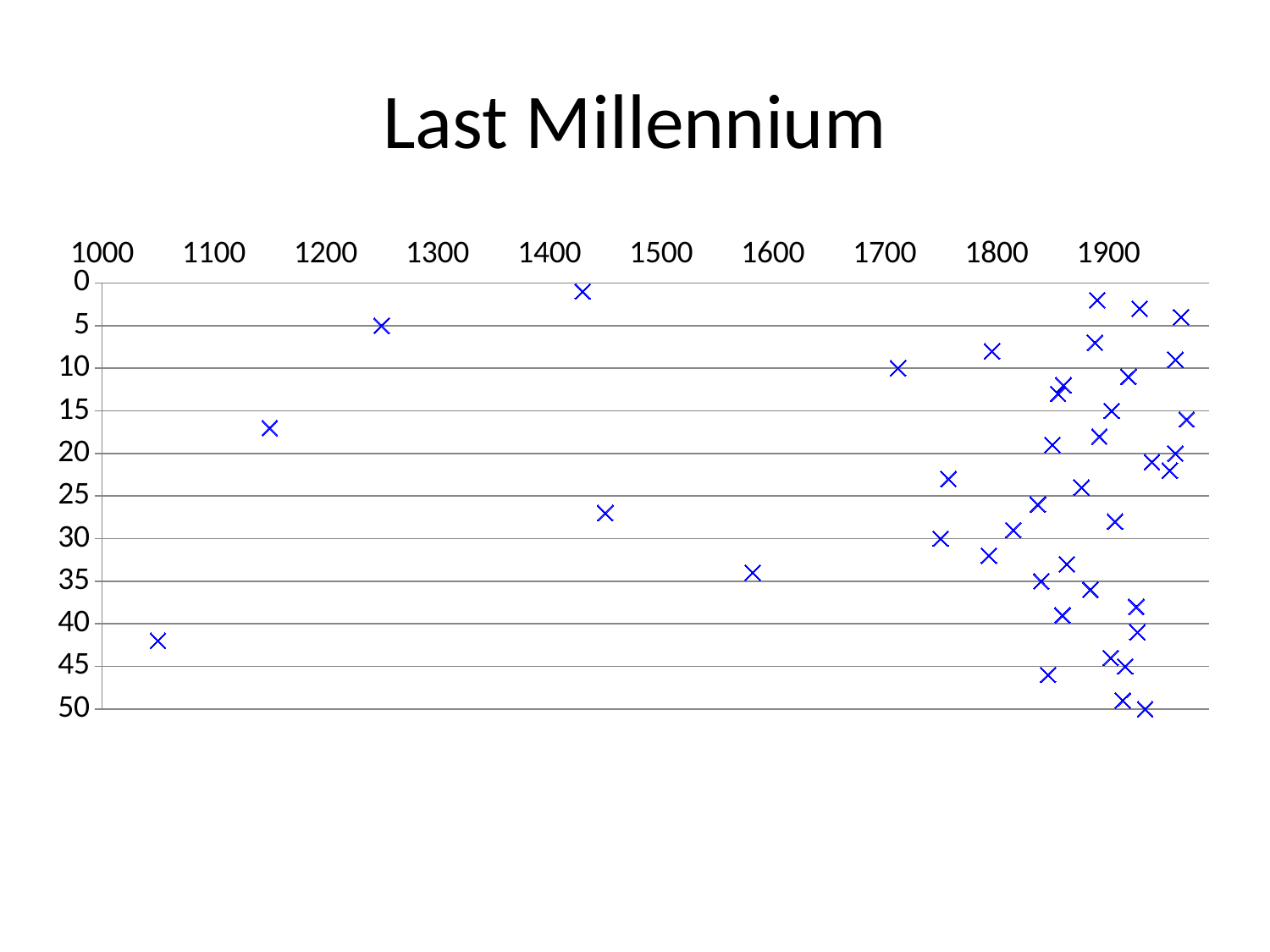

# Last Millennium

### Chart

| Category |  |
|---|---|